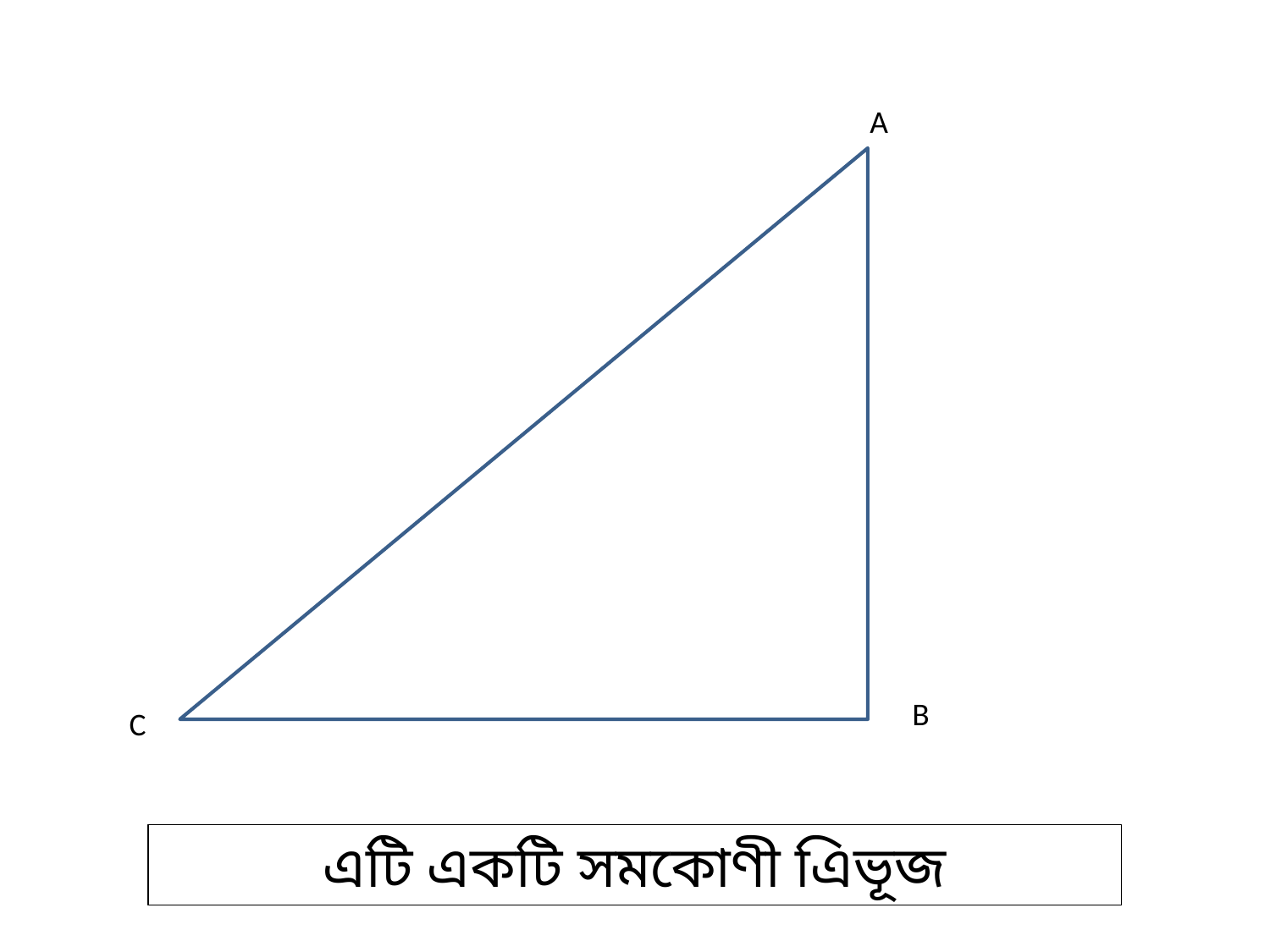

A
B
C
এটি একটি সমকোণী এিভূজ